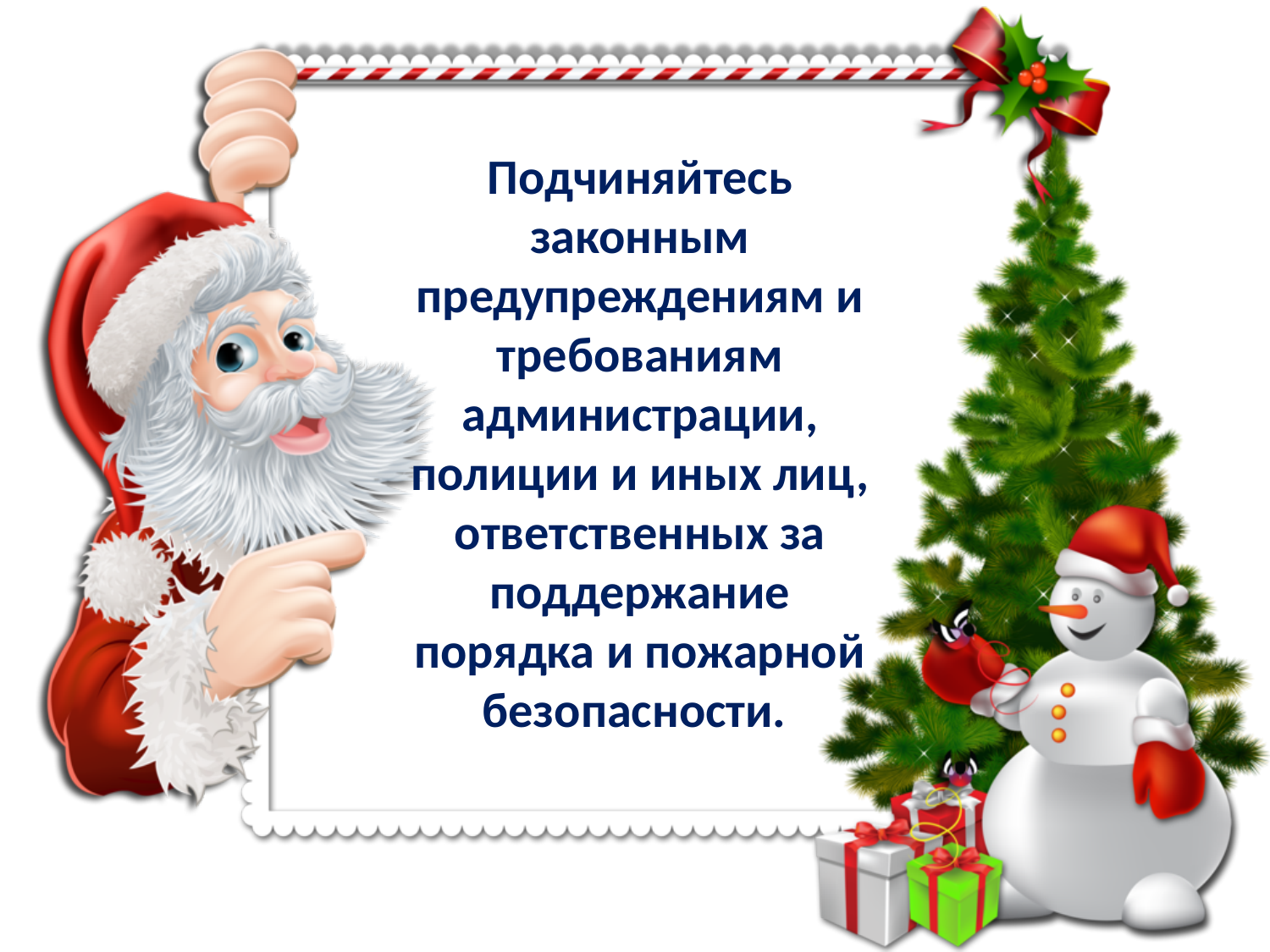

Подчиняйтесь законным предупреждениям и требованиям администрации, полиции и иных лиц, ответственных за поддержание порядка и пожарной безопасности.